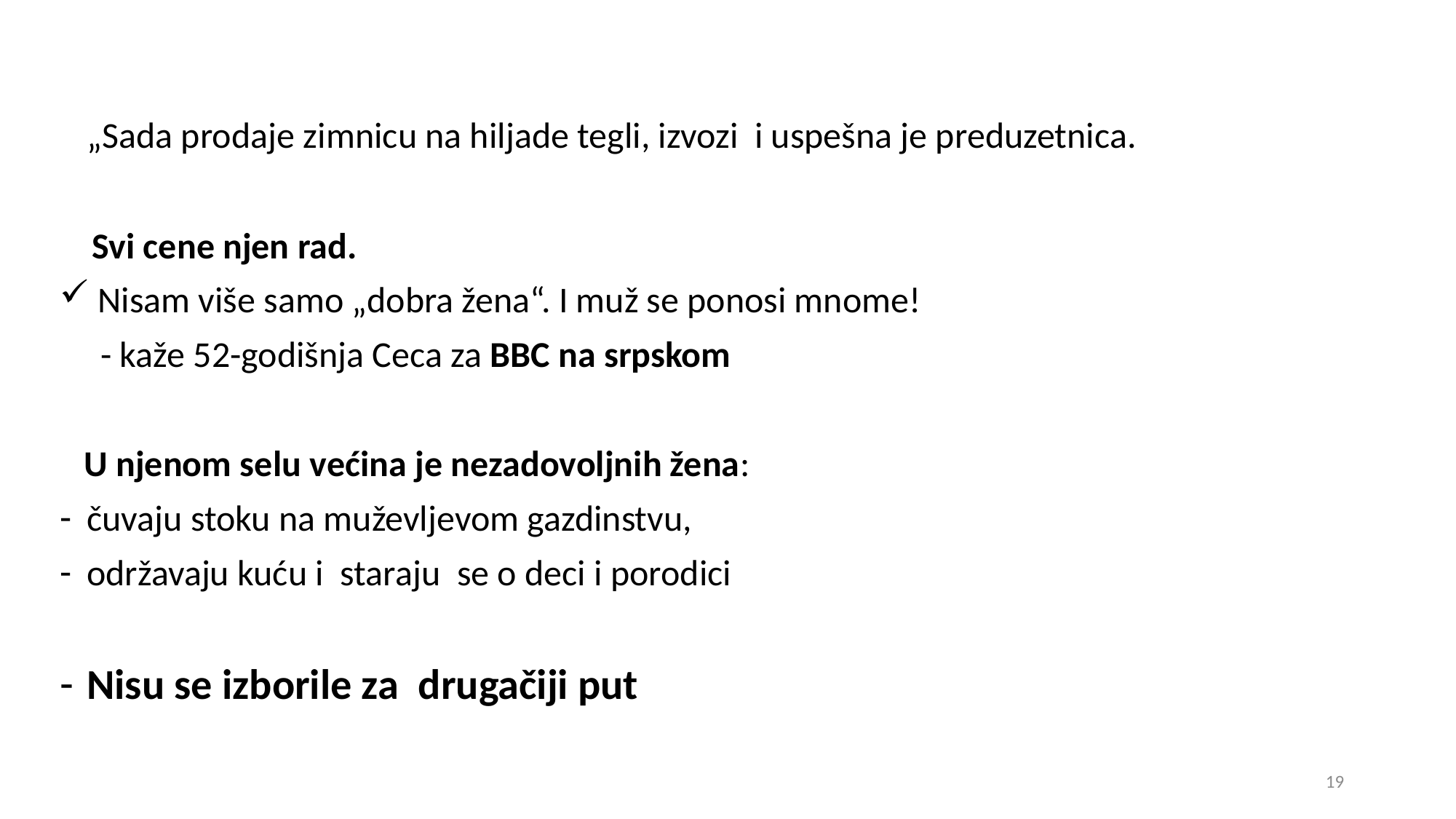

„Sada prodaje zimnicu na hiljade tegli, izvozi  i uspešna je preduzetnica.

    Svi cene njen rad.
 Nisam više samo „dobra žena“. I muž se ponosi mnome!
     - kaže 52-godišnja Ceca za BBC na srpskom

   U njenom selu većina je nezadovoljnih žena:
čuvaju stoku na muževljevom gazdinstvu,
održavaju kuću i  staraju  se o deci i porodici

Nisu se izborile za  drugačiji put

19